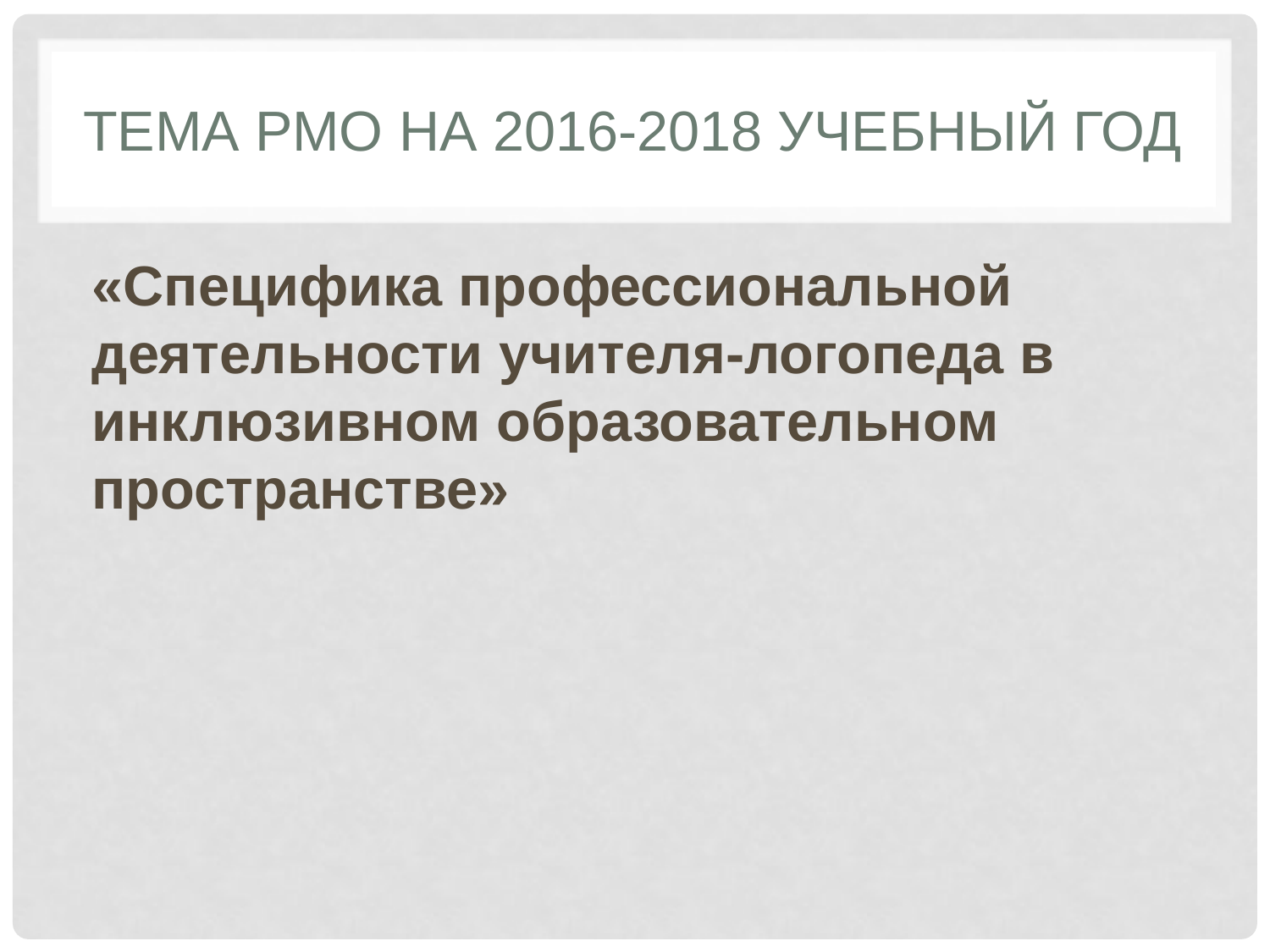

# Тема РМО на 2016-2018 учебный год
«Специфика профессиональной деятельности учителя-логопеда в инклюзивном образовательном пространстве»